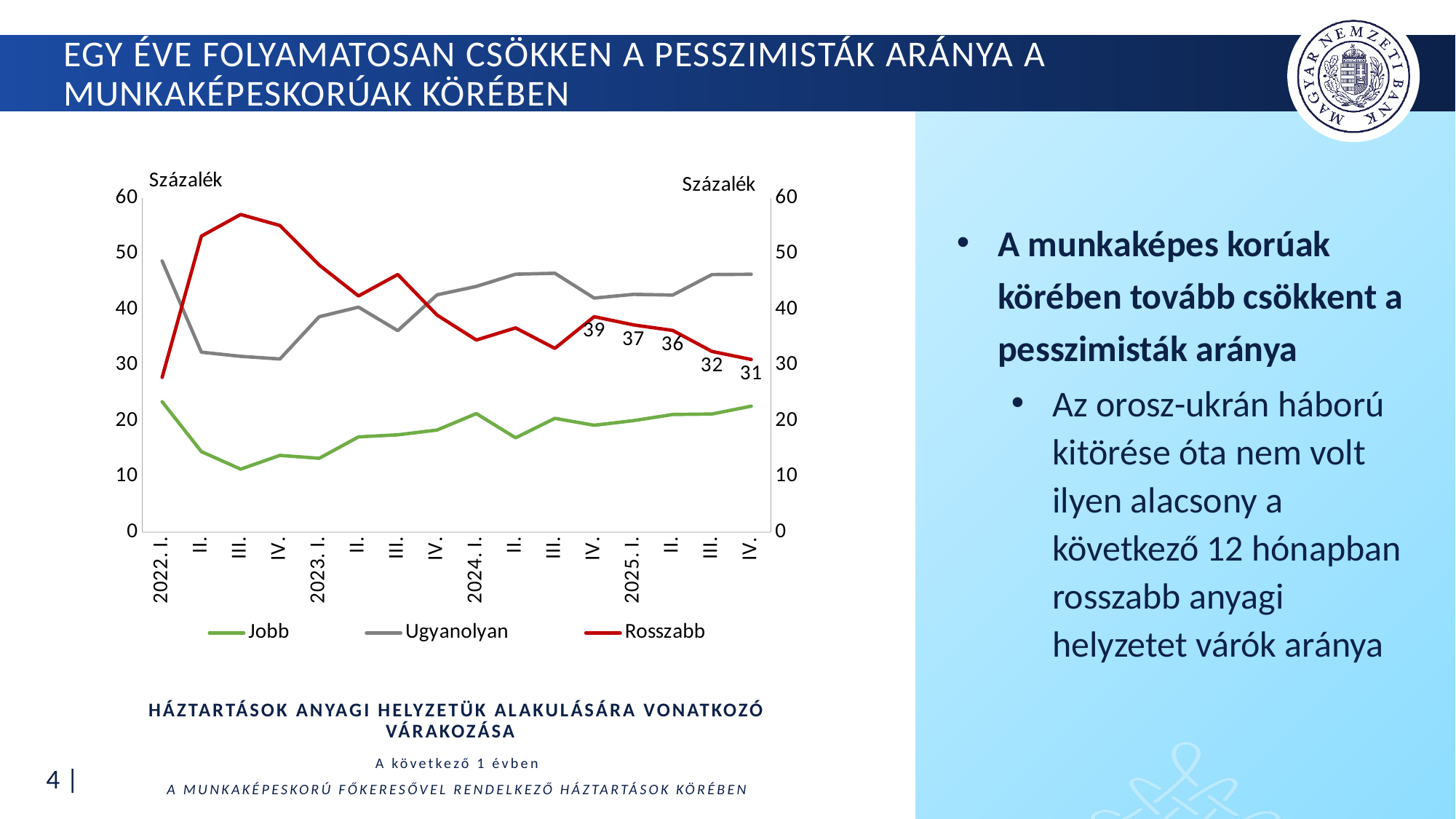

# Egy éve folyamatosan csökken a pesszimisták aránya a munkaképeskorúak körében

### Chart

| Category | Jobb | Ugyanolyan | Rosszabb |
|---|---|---|---|
| 2022. I. | 23.46 | 48.72 | 27.82 |
| II. | 14.48 | 32.34 | 53.18 |
| III. | 11.34 | 31.6 | 57.06 |
| IV. | 13.81 | 31.12 | 55.08 |
| 2023. I. | 13.29 | 38.71 | 47.99 |
| II. | 17.13 | 40.43 | 42.44 |
| III. | 17.5 | 36.21 | 46.29 |
| IV. | 18.36 | 42.64 | 39.01 |
| 2024. I. | 21.31 | 44.15 | 34.53 |
| II. | 16.96 | 46.34 | 36.7 |
| III. | 20.46 | 46.51 | 33.03 |
| IV. | 19.22 | 42.06 | 38.72 |
| 2025. I. | 20.05 | 42.72 | 37.24 |
| II. | 21.15 | 42.6 | 36.25 |
| III. | 21.24 | 46.28 | 32.48 |
| IV. | 22.65 | 46.33 | 31.03 |
A munkaképes korúak körében tovább csökkent a pesszimisták aránya
Az orosz-ukrán háború kitörése óta nem volt ilyen alacsony a következő 12 hónapban rosszabb anyagi helyzetet várók aránya
Háztartások anyagi helyzetük alakulására vonatkozó várakozása
A következő 1 évben
a munkaképeskorú főkeresővel rendelkező háztartások körében